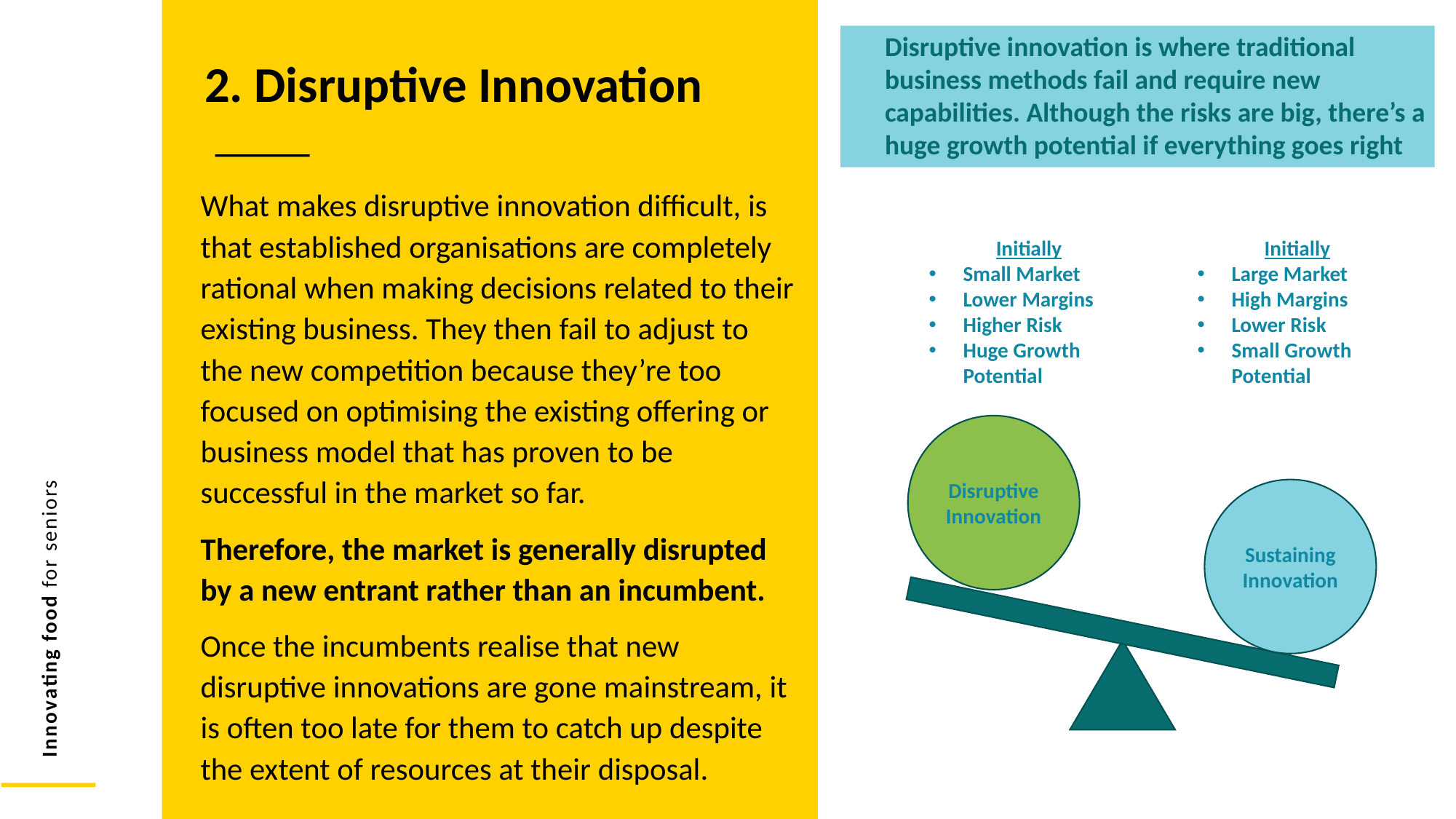

Disruptive innovation is where traditional business methods fail and require new capabilities. Although the risks are big, there’s a huge growth potential if everything goes right

2. Disruptive Innovation
What makes disruptive innovation difficult, is that established organisations are completely rational when making decisions related to their existing business. They then fail to adjust to the new competition because they’re too focused on optimising the existing offering or business model that has proven to be successful in the market so far.
Therefore, the market is generally disrupted by a new entrant rather than an incumbent.
Once the incumbents realise that new disruptive innovations are gone mainstream, it is often too late for them to catch up despite the extent of resources at their disposal.
Initially
Large Market
High Margins
Lower Risk
Small Growth Potential
Initially
Small Market
Lower Margins
Higher Risk
Huge Growth Potential
Disruptive
Innovation
Sustaining
Innovation